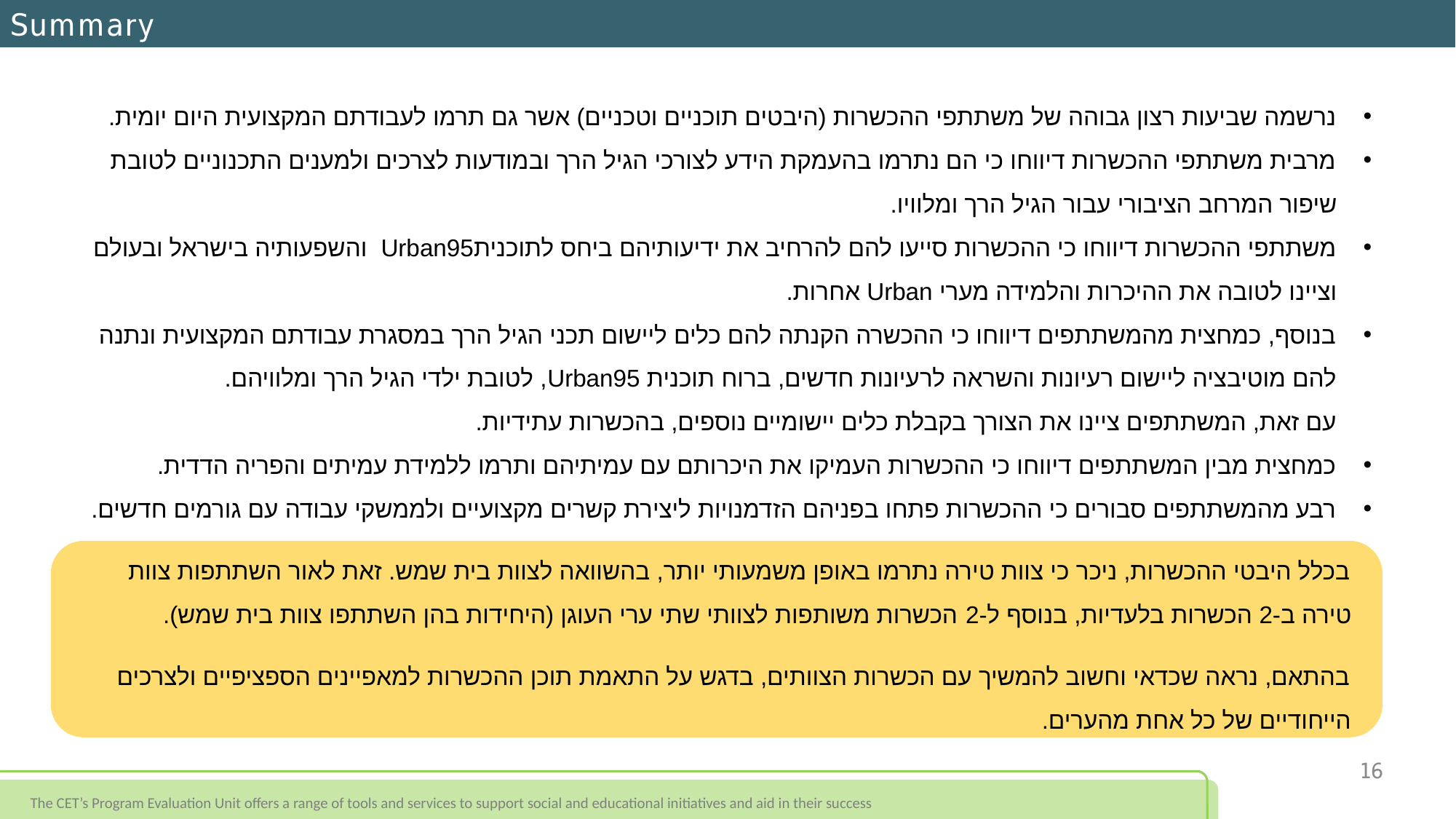

Summary
נרשמה שביעות רצון גבוהה של משתתפי ההכשרות (היבטים תוכניים וטכניים) אשר גם תרמו לעבודתם המקצועית היום יומית.
מרבית משתתפי ההכשרות דיווחו כי הם נתרמו בהעמקת הידע לצורכי הגיל הרך ובמודעות לצרכים ולמענים התכנוניים לטובת שיפור המרחב הציבורי עבור הגיל הרך ומלוויו.
משתתפי ההכשרות דיווחו כי ההכשרות סייעו להם להרחיב את ידיעותיהם ביחס לתוכניתUrban95  והשפעותיה בישראל ובעולם וציינו לטובה את ההיכרות והלמידה מערי Urban אחרות.
בנוסף, כמחצית מהמשתתפים דיווחו כי ההכשרה הקנתה להם כלים ליישום תכני הגיל הרך במסגרת עבודתם המקצועית ונתנה להם מוטיבציה ליישום רעיונות והשראה לרעיונות חדשים, ברוח תוכנית Urban95, לטובת ילדי הגיל הרך ומלוויהם.
עם זאת, המשתתפים ציינו את הצורך בקבלת כלים יישומיים נוספים, בהכשרות עתידיות.
כמחצית מבין המשתתפים דיווחו כי ההכשרות העמיקו את היכרותם עם עמיתיהם ותרמו ללמידת עמיתים והפריה הדדית.
רבע מהמשתתפים סבורים כי ההכשרות פתחו בפניהם הזדמנויות ליצירת קשרים מקצועיים ולממשקי עבודה עם גורמים חדשים.
   בכלל היבטי ההכשרות, ניכר כי צוות טירה נתרמו באופן משמעותי יותר, בהשוואה לצוות בית שמש. זאת לאור השתתפות צוות
   טירה ב-2 הכשרות בלעדיות, בנוסף ל-2 הכשרות משותפות לצוותי שתי ערי העוגן (היחידות בהן השתתפו צוות בית שמש).
   בהתאם, נראה שכדאי וחשוב להמשיך עם הכשרות הצוותים, בדגש על התאמת תוכן ההכשרות למאפיינים הספציפיים ולצרכים
   הייחודיים של כל אחת מהערים.

16

The CET’s Program Evaluation Unit offers a range of tools and services to support social and educational initiatives and aid in their success